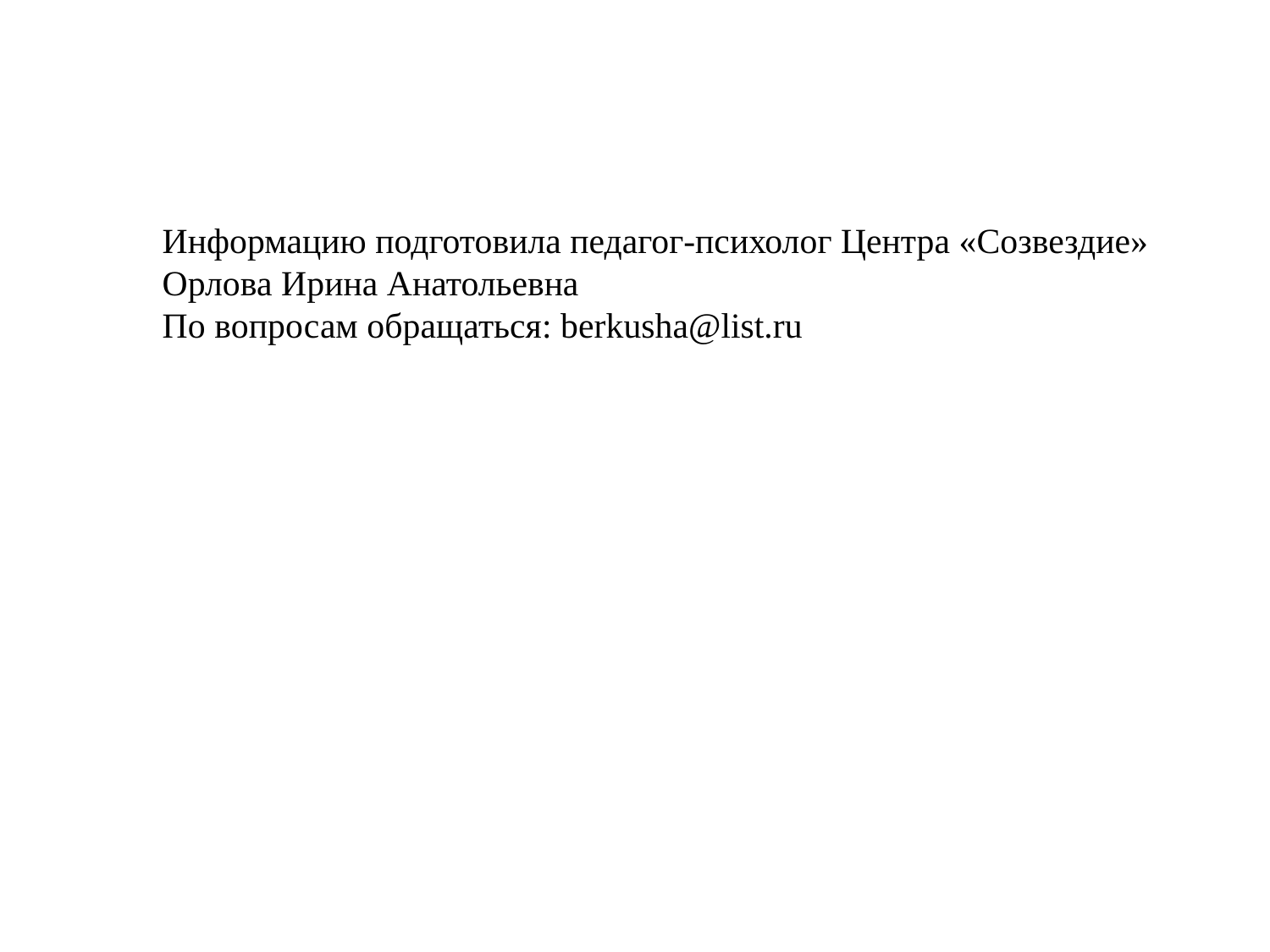

Информацию подготовила педагог-психолог Центра «Созвездие»
Орлова Ирина Анатольевна
По вопросам обращаться: berkusha@list.ru